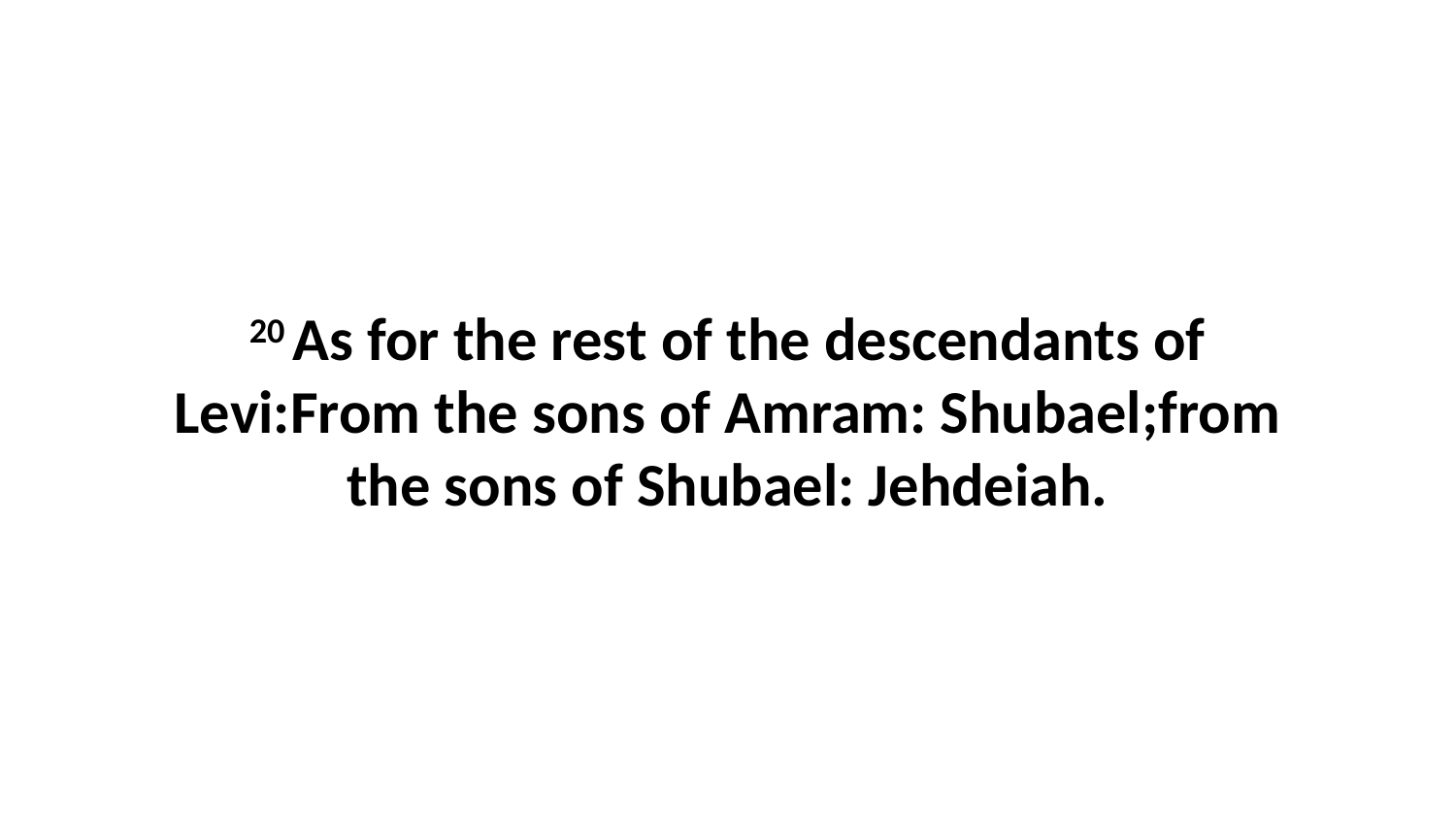

20 As for the rest of the descendants of Levi:From the sons of Amram: Shubael;from the sons of Shubael: Jehdeiah.